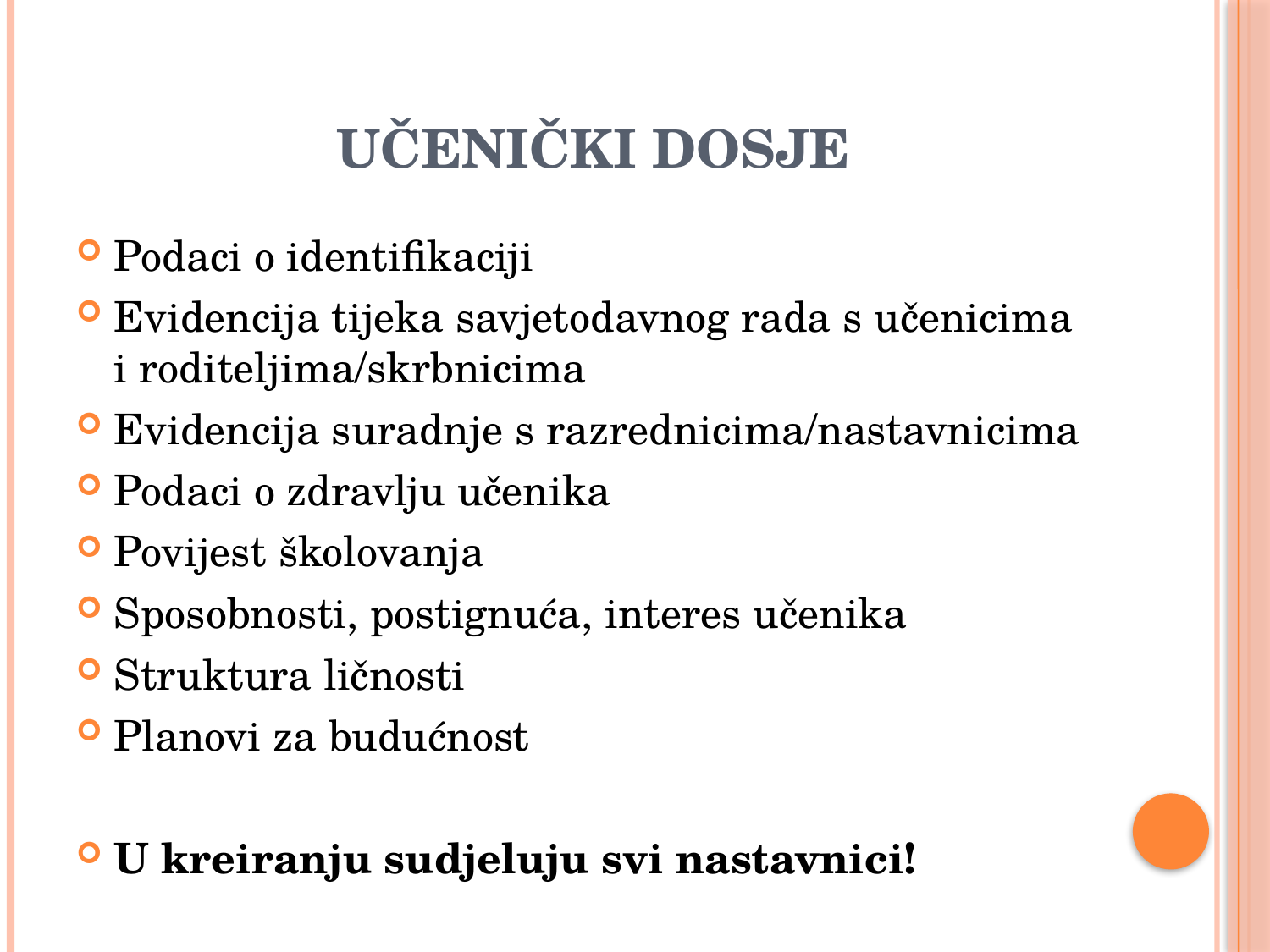

# Učenički dosje
Podaci o identifikaciji
Evidencija tijeka savjetodavnog rada s učenicima i roditeljima/skrbnicima
Evidencija suradnje s razrednicima/nastavnicima
Podaci o zdravlju učenika
Povijest školovanja
Sposobnosti, postignuća, interes učenika
Struktura ličnosti
Planovi za budućnost

U kreiranju sudjeluju svi nastavnici!